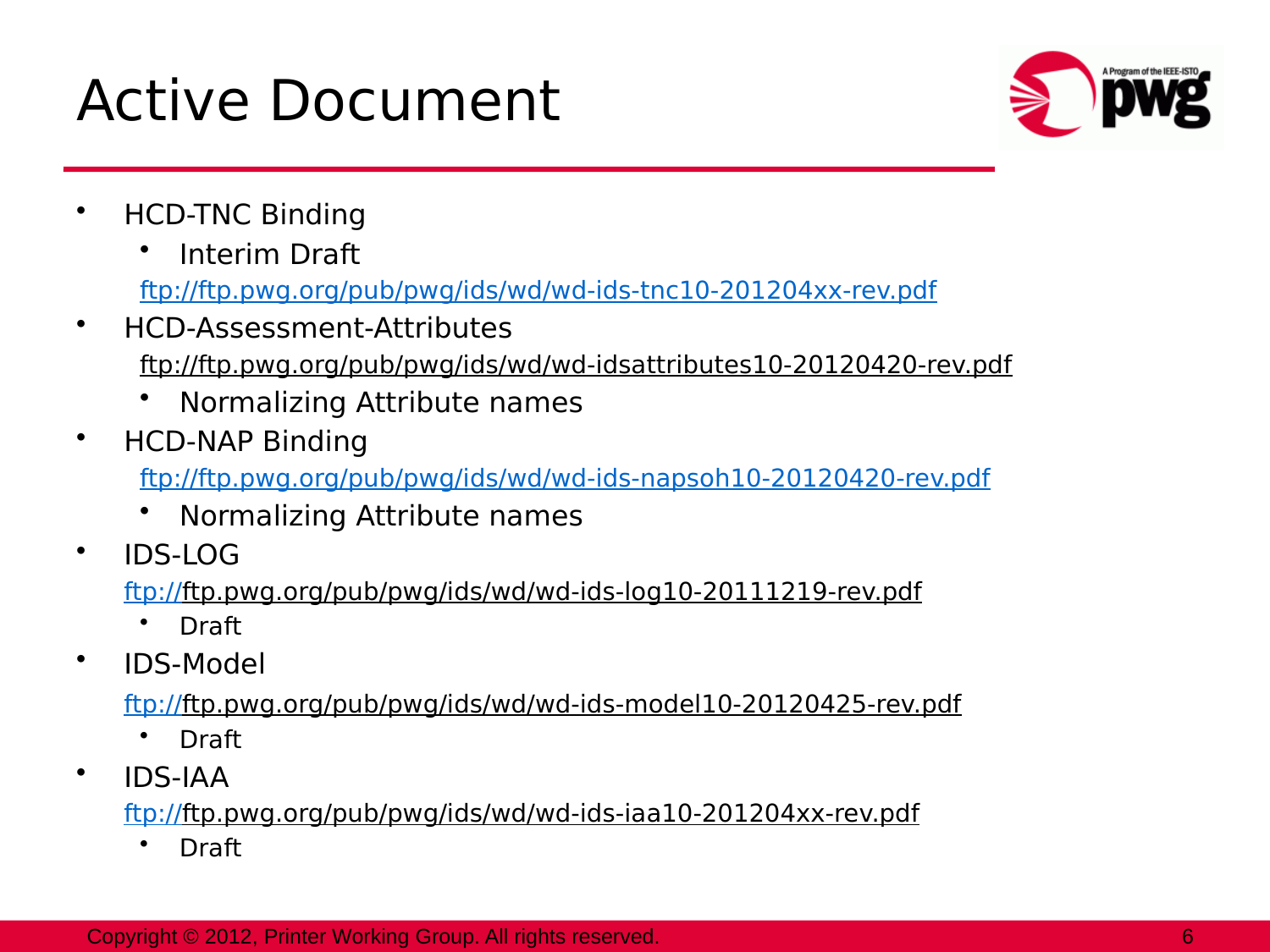

# Active Document
HCD-TNC Binding
Interim Draft
ftp://ftp.pwg.org/pub/pwg/ids/wd/wd-ids-tnc10-201204xx-rev.pdf
HCD-Assessment-Attributes
ftp://ftp.pwg.org/pub/pwg/ids/wd/wd-idsattributes10-20120420-rev.pdf
Normalizing Attribute names
HCD-NAP Binding
ftp://ftp.pwg.org/pub/pwg/ids/wd/wd-ids-napsoh10-20120420-rev.pdf
Normalizing Attribute names
IDS-LOG
	ftp://ftp.pwg.org/pub/pwg/ids/wd/wd-ids-log10-20111219-rev.pdf
Draft
IDS-Model
	ftp://ftp.pwg.org/pub/pwg/ids/wd/wd-ids-model10-20120425-rev.pdf
Draft
IDS-IAA
	ftp://ftp.pwg.org/pub/pwg/ids/wd/wd-ids-iaa10-201204xx-rev.pdf
Draft
Copyright © 2012, Printer Working Group. All rights reserved.
6